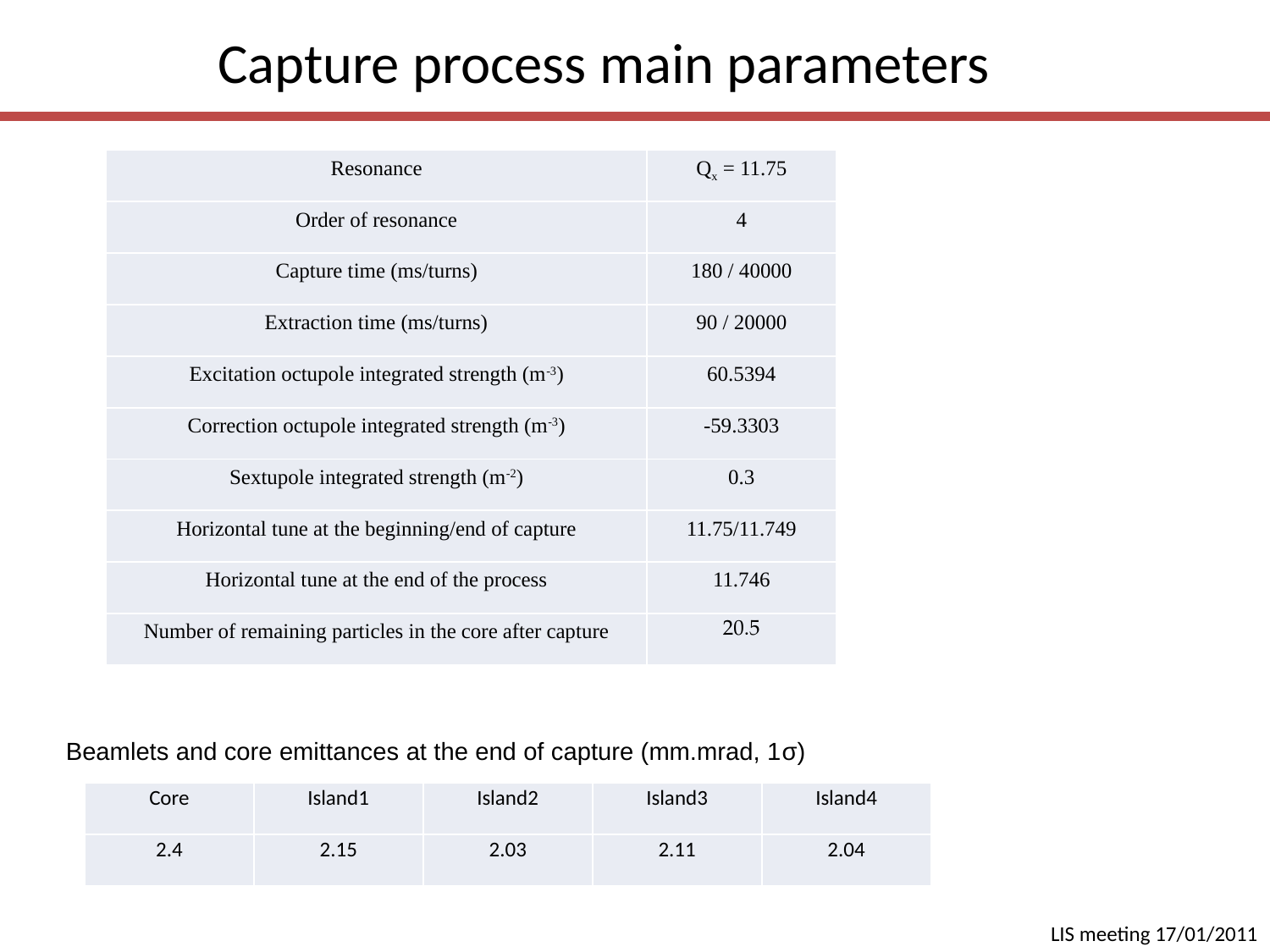

Capture process main parameters
| Resonance | Qx = 11.75 |
| --- | --- |
| Order of resonance | 4 |
| Capture time (ms/turns) | 180 / 40000 |
| Extraction time (ms/turns) | 90 / 20000 |
| Excitation octupole integrated strength (m-3) | 60.5394 |
| Correction octupole integrated strength (m-3) | -59.3303 |
| Sextupole integrated strength (m-2) | 0.3 |
| Horizontal tune at the beginning/end of capture | 11.75/11.749 |
| Horizontal tune at the end of the process | 11.746 |
| Number of remaining particles in the core after capture | 20.5 |
Beamlets and core emittances at the end of capture (mm.mrad, 1σ)
| Core | Island1 | Island2 | Island3 | Island4 |
| --- | --- | --- | --- | --- |
| 2.4 | 2.15 | 2.03 | 2.11 | 2.04 |
LIS meeting 17/01/2011